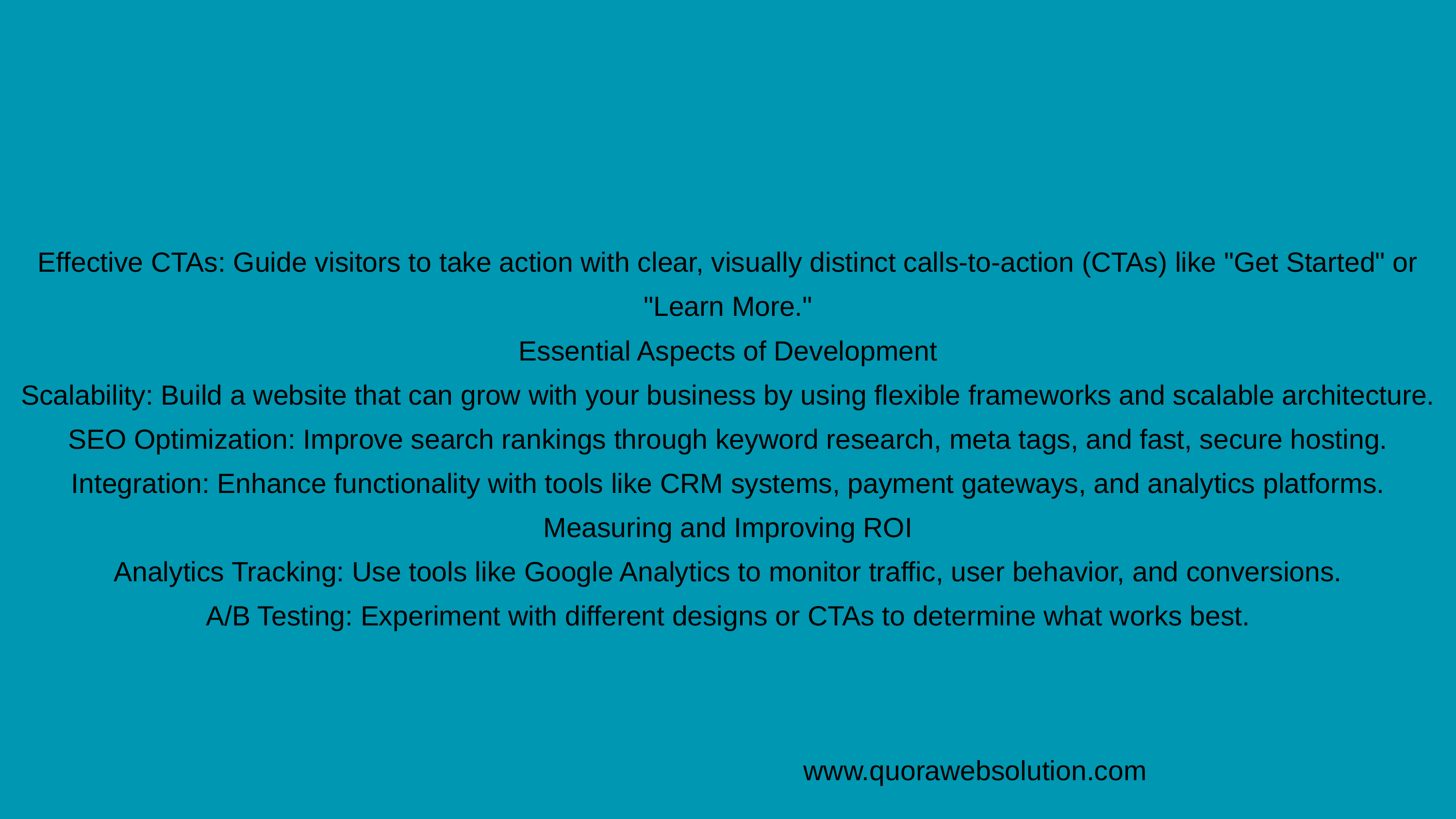

Effective CTAs: Guide visitors to take action with clear, visually distinct calls-to-action (CTAs) like "Get Started" or "Learn More."
Essential Aspects of Development
Scalability: Build a website that can grow with your business by using flexible frameworks and scalable architecture.
SEO Optimization: Improve search rankings through keyword research, meta tags, and fast, secure hosting.
Integration: Enhance functionality with tools like CRM systems, payment gateways, and analytics platforms.
Measuring and Improving ROI
Analytics Tracking: Use tools like Google Analytics to monitor traffic, user behavior, and conversions.
A/B Testing: Experiment with different designs or CTAs to determine what works best.
www.quorawebsolution.com